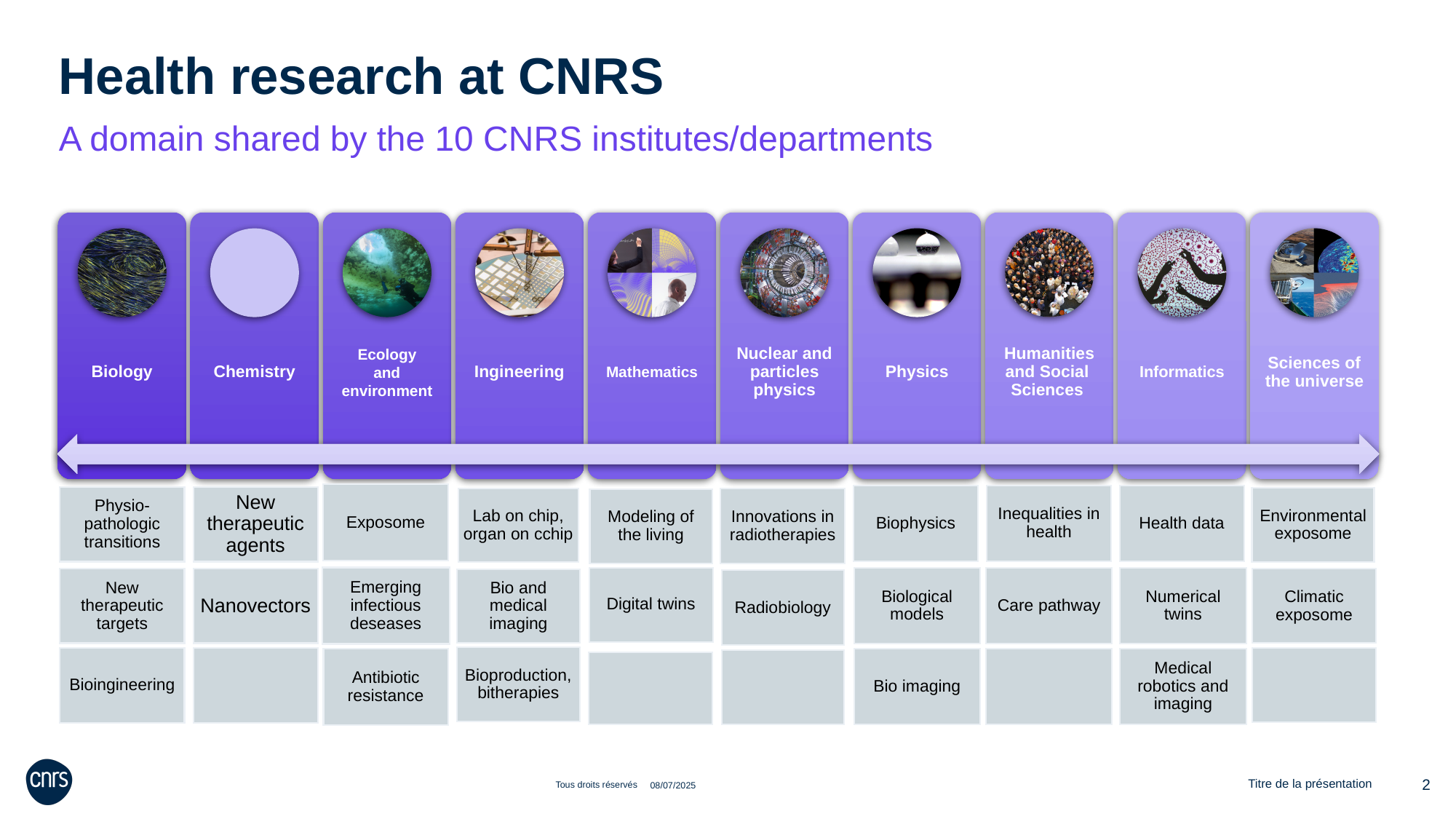

Health research at CNRS
A domain shared by the 10 CNRS institutes/departments
Biology
Chemistry
Ecology
and environment
Ingineering
Mathematics
Nuclear and particles physics
Physics
Humanities and Social  Sciences
Informatics
Sciences of the universe
Physio-pathologic transitions
Bioingineering
New therapeutic targets
New therapeutic agents

Nanovectors
Exposome
Antibiotic resistance
Emerging infectious deseases
Lab on chip, organ on cchip
Bioproduction, bitherapies
Bio and medical imaging
Modeling of the living

Digital twins
Innovations in radiotherapies

Radiobiology
Biophysics
Bio imaging
Biological models
Inequalities in health

Care pathway
Health data
Medical robotics and imaging
Numerical twins
Environmental exposome

Climatic exposome